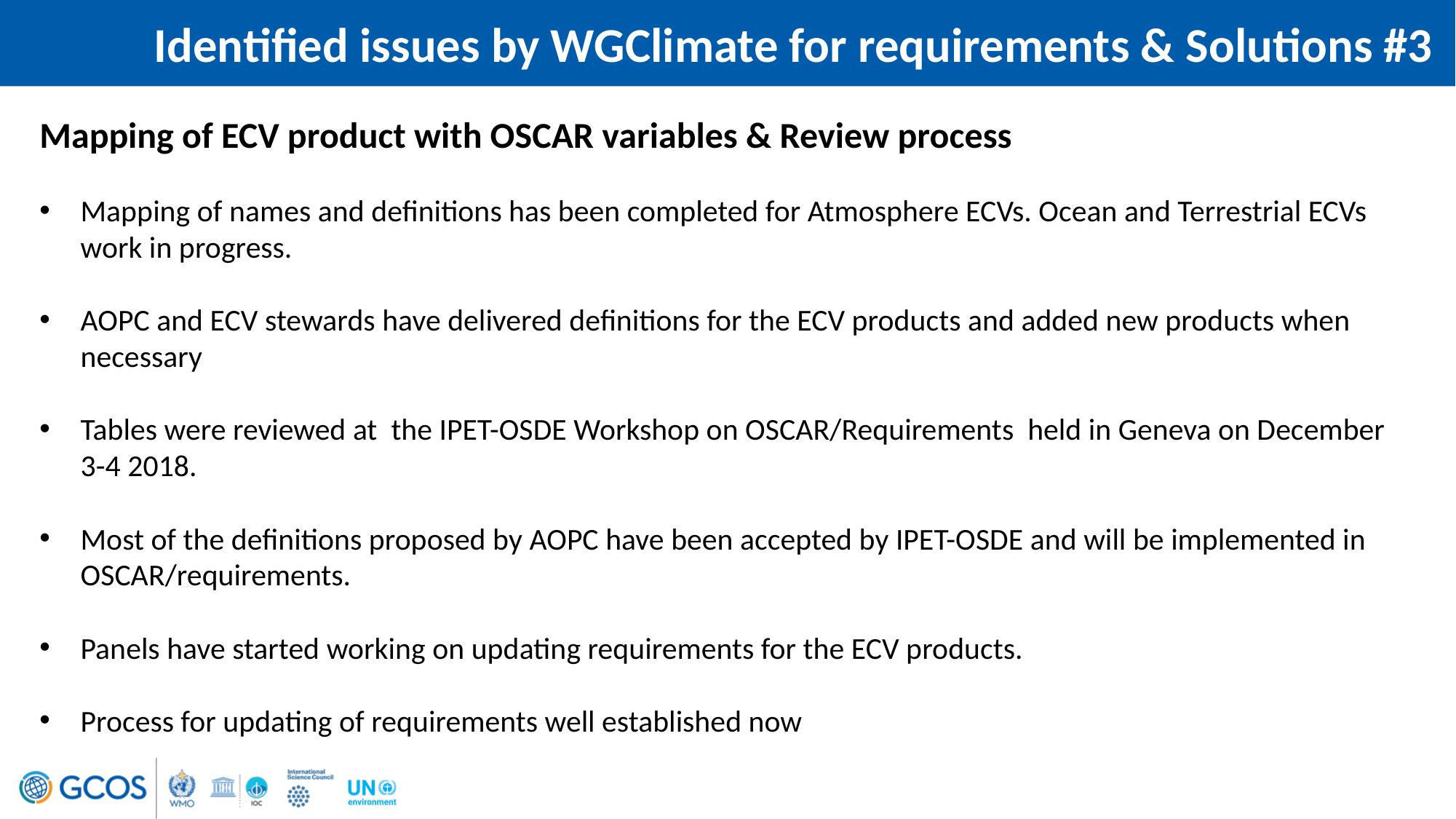

# Identified issues by WGClimate for requirements & Solutions #3
Mapping of ECV product with OSCAR variables & Review process

Mapping of names and definitions has been completed for Atmosphere ECVs. Ocean and Terrestrial ECVs work in progress.

AOPC and ECV stewards have delivered definitions for the ECV products and added new products when necessary

Tables were reviewed at  the IPET-OSDE Workshop on OSCAR/Requirements  held in Geneva on December 3-4 2018.

Most of the definitions proposed by AOPC have been accepted by IPET-OSDE and will be implemented in OSCAR/requirements.

Panels have started working on updating requirements for the ECV products.

Process for updating of requirements well established now